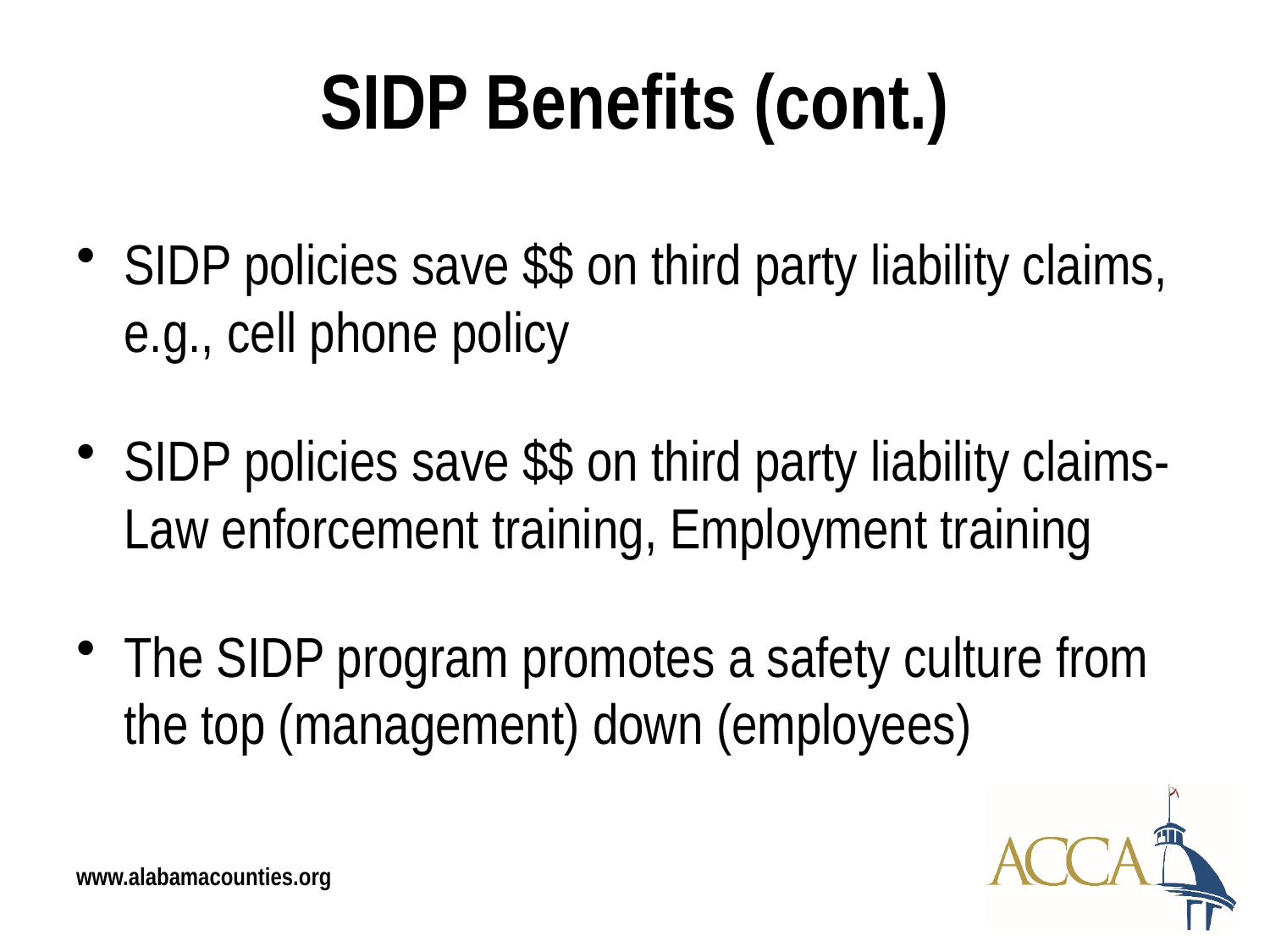

# SIDP Benefits (cont.)
SIDP policies save $$ on third party liability claims, e.g., cell phone policy

SIDP policies save $$ on third party liability claims- Law enforcement training, Employment training

The SIDP program promotes a safety culture from the top (management) down (employees)
www.alabamacounties.org